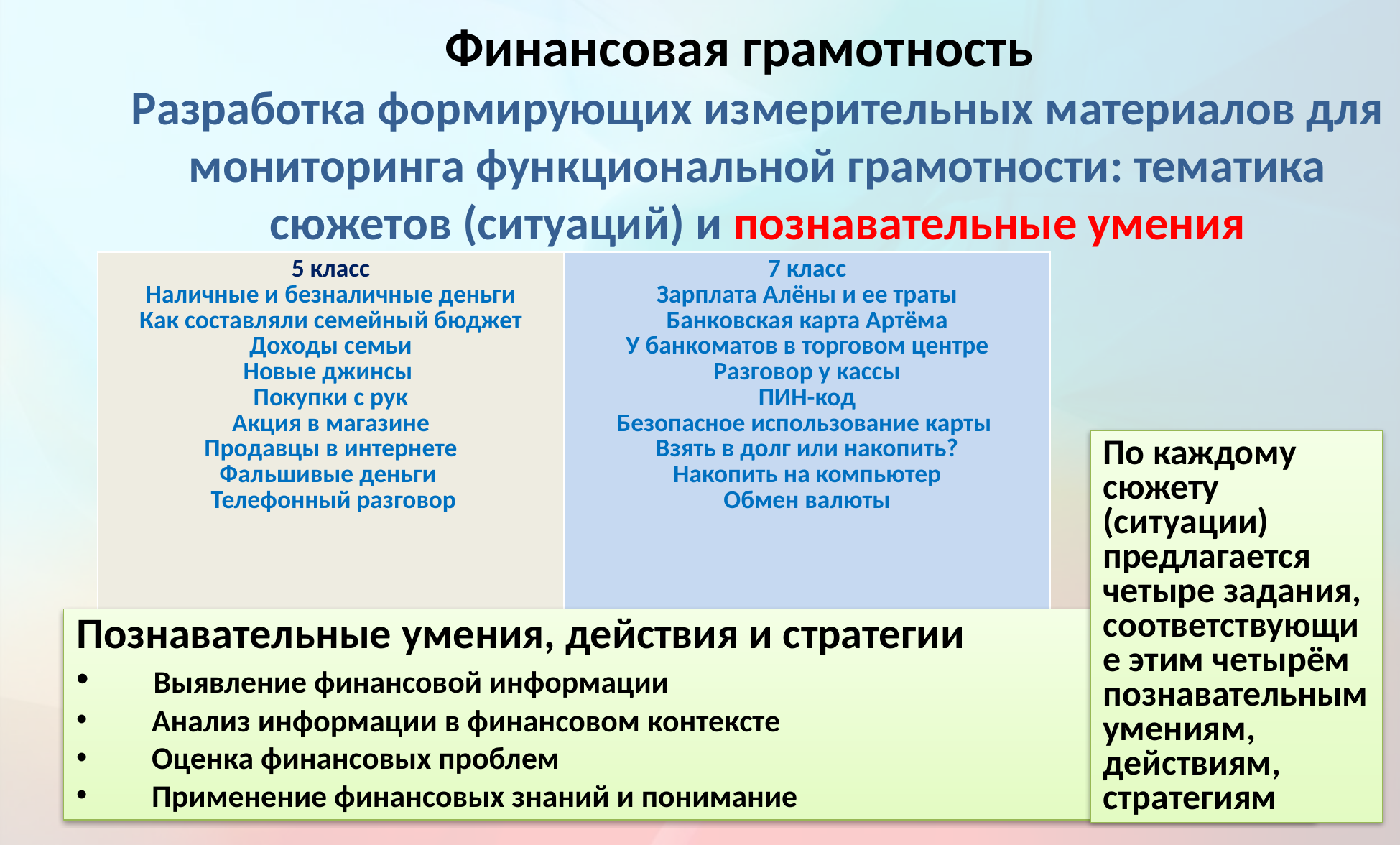

# Финансовая грамотность Разработка формирующих измерительных материалов для мониторинга функциональной грамотности: тематика сюжетов (ситуаций) и познавательные умения
| 5 класс Наличные и безналичные деньги Как составляли семейный бюджет Доходы семьи Новые джинсы Покупки с рук Акция в магазине Продавцы в интернете Фальшивые деньги Телефонный разговор | 7 класс Зарплата Алёны и ее траты Банковская карта Артёма У банкоматов в торговом центре Разговор у кассы ПИН-код Безопасное использование карты Взять в долг или накопить? Накопить на компьютер Обмен валюты |
| --- | --- |

По каждому сюжету (ситуации) предлагается четыре задания, соответствующие этим четырём  познавательным умениям, действиям, стратегиям
Познавательные умения, действия и стратегии
        Выявление финансовой информации
         Анализ информации в финансовом контексте
         Оценка финансовых проблем
         Применение финансовых знаний и понимание